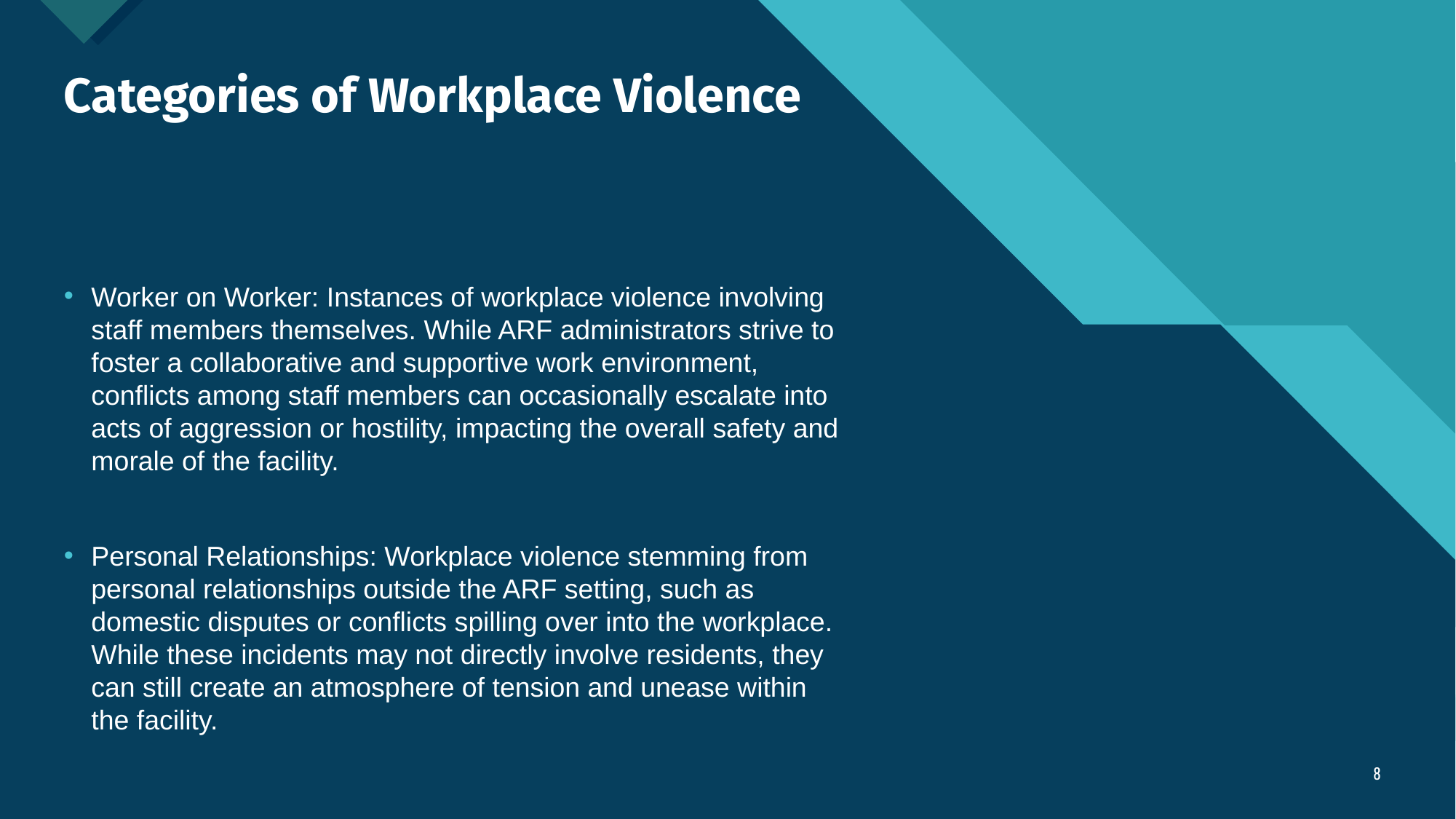

# Categories of Workplace Violence

Worker on Worker: Instances of workplace violence involving staff members themselves. While ARF administrators strive to foster a collaborative and supportive work environment, conflicts among staff members can occasionally escalate into acts of aggression or hostility, impacting the overall safety and morale of the facility.

Personal Relationships: Workplace violence stemming from personal relationships outside the ARF setting, such as domestic disputes or conflicts spilling over into the workplace. While these incidents may not directly involve residents, they can still create an atmosphere of tension and unease within the facility.
8